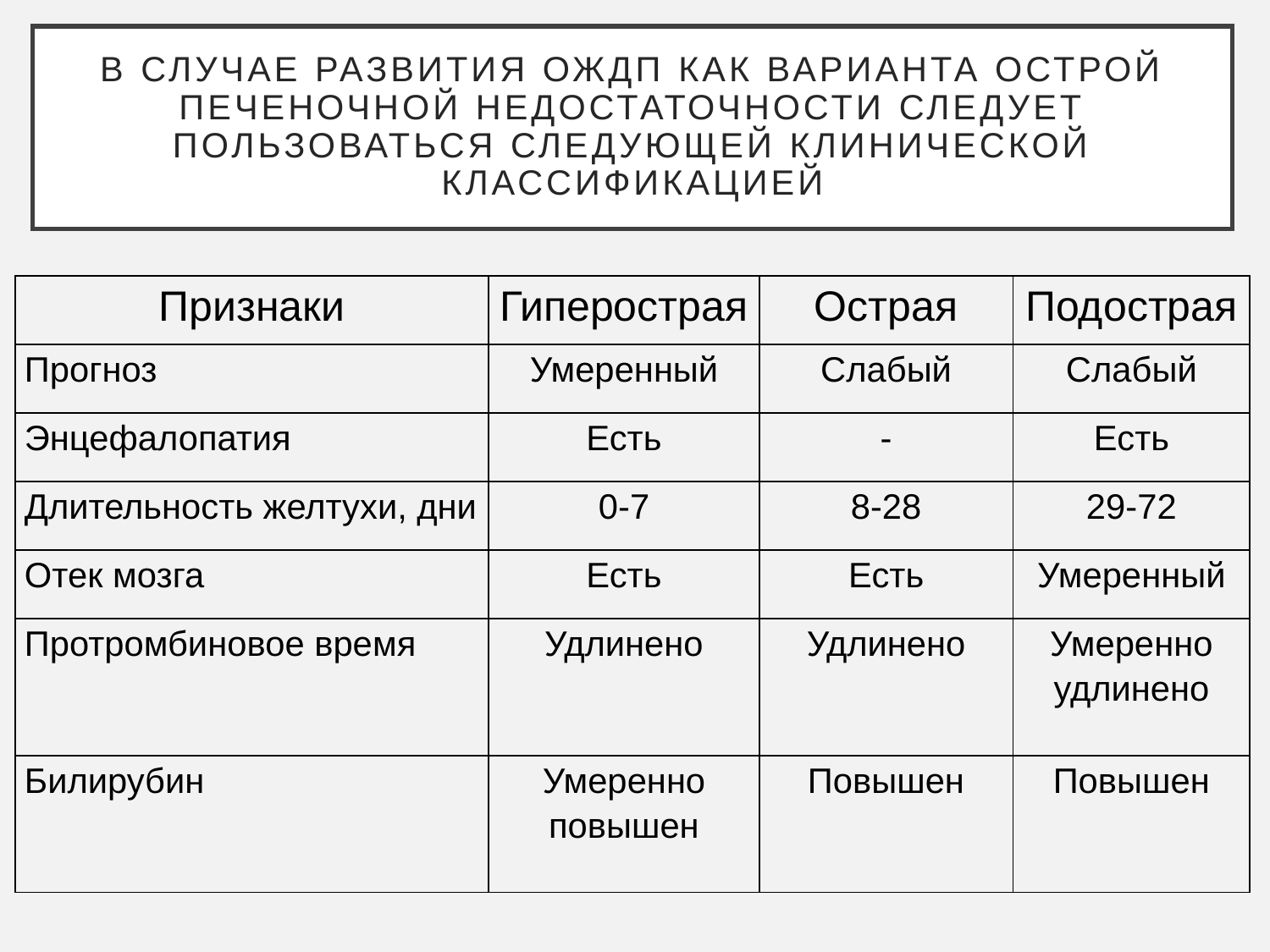

# В случае развития ОЖДП как варианта острой печеночной недостаточности следует пользоваться следующей клинической классификацией
| Признаки | Гиперострая | Острая | Подострая |
| --- | --- | --- | --- |
| Прогноз | Умеренный | Слабый | Слабый |
| Энцефалопатия | Есть | - | Есть |
| Длительность желтухи, дни | 0-7 | 8-28 | 29-72 |
| Отек мозга | Есть | Есть | Умеренный |
| Протромбиновое время | Удлинено | Удлинено | Умеренно удлинено |
| Билирубин | Умеренно повышен | Повышен | Повышен |